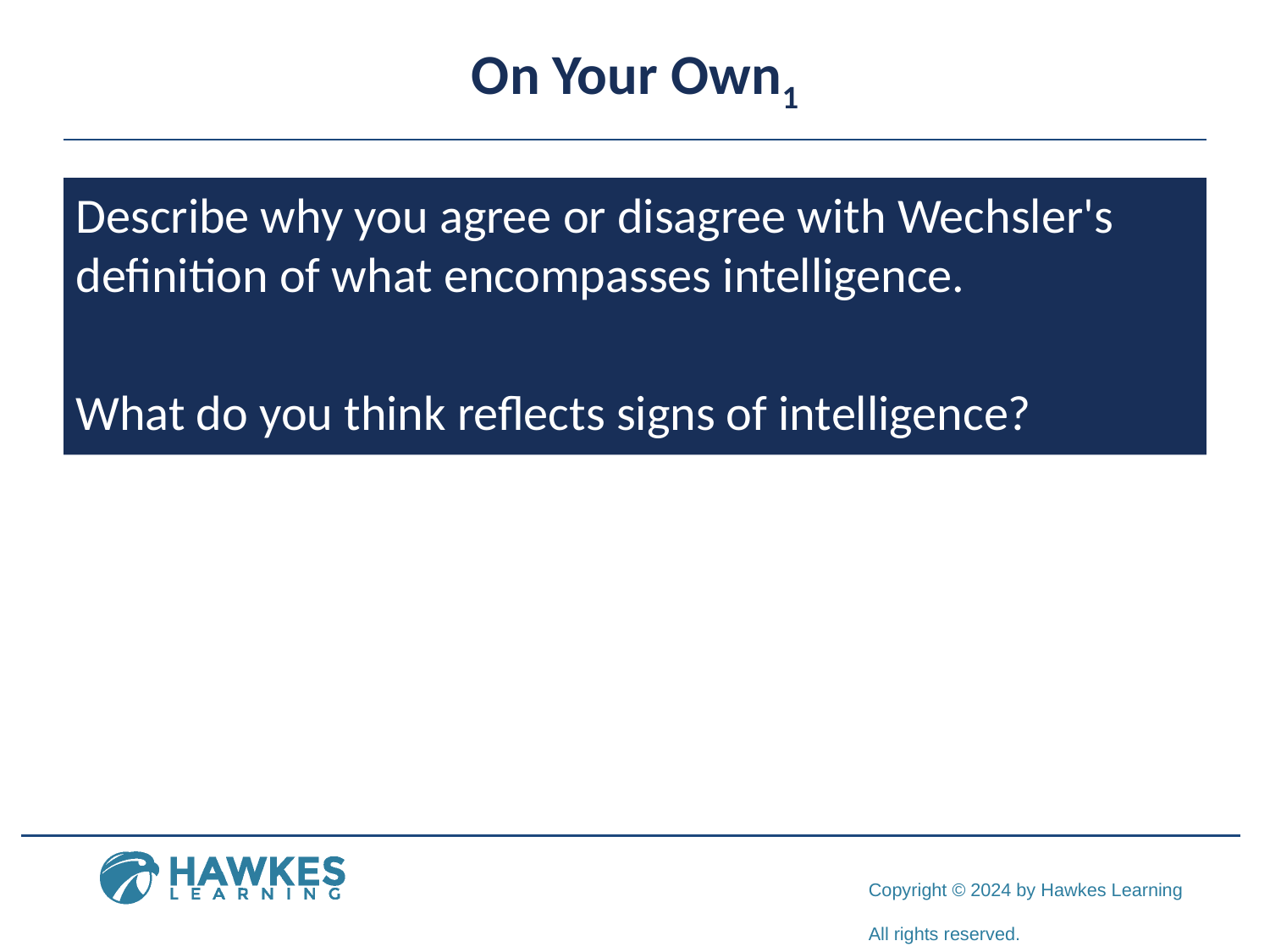

# On Your Own1
Describe why you agree or disagree with Wechsler's definition of what encompasses intelligence.

What do you think reflects signs of intelligence?